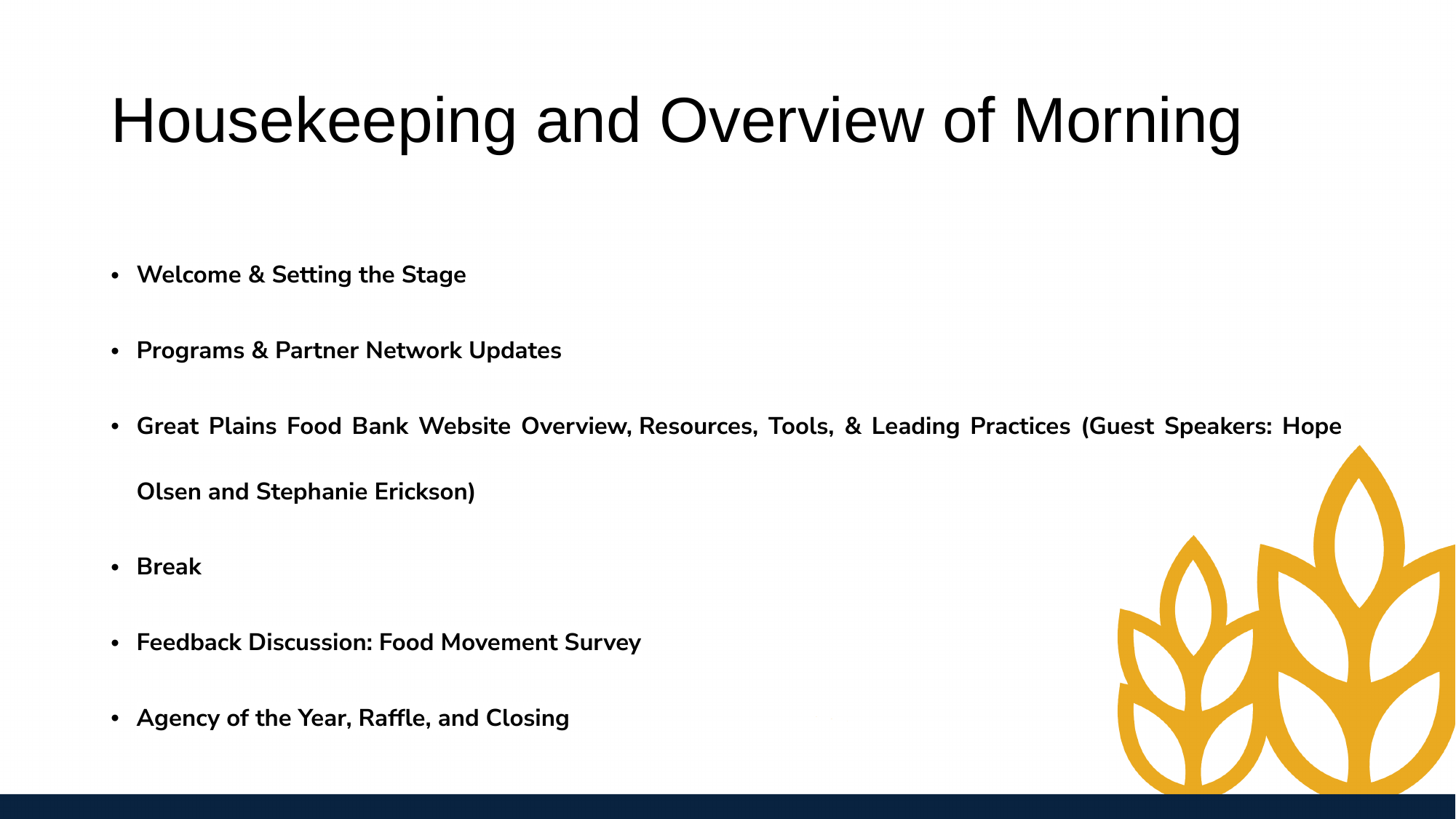

# Housekeeping and Overview of Morning
Welcome & Setting the Stage
Programs & Partner Network Updates
Great Plains Food Bank Website Overview, Resources, Tools, & Leading Practices (Guest Speakers: Hope Olsen and Stephanie Erickson)
Break
Feedback Discussion: Food Movement Survey
Agency of the Year, Raffle, and Closing